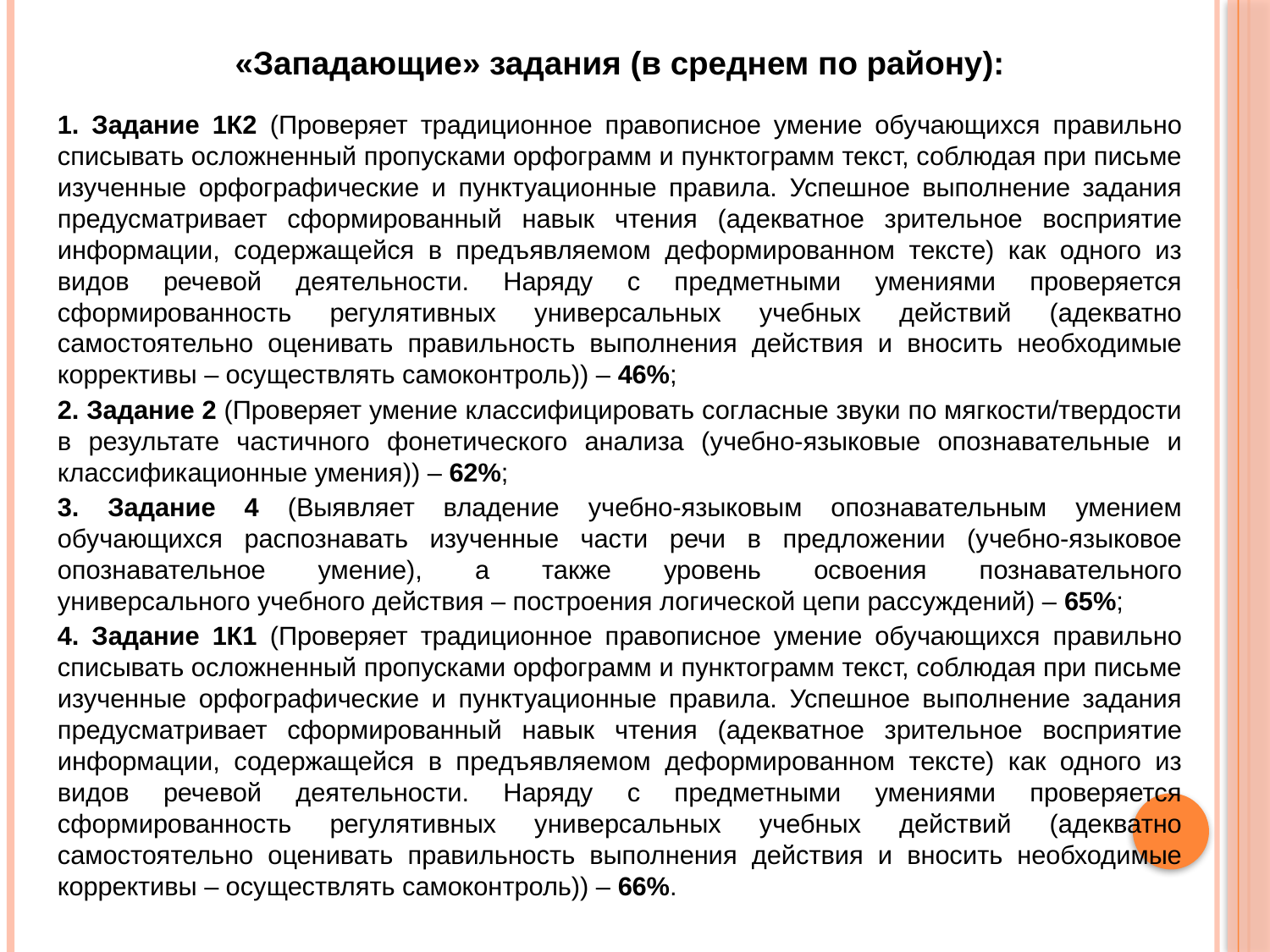

«Западающие» задания (в среднем по району):

1. Задание 1К2 (Проверяет традиционное правописное умение обучающихся правильно списывать осложненный пропусками орфограмм и пунктограмм текст, соблюдая при письме изученные орфографические и пунктуационные правила. Успешное выполнение задания предусматривает сформированный навык чтения (адекватное зрительное восприятие информации, содержащейся в предъявляемом деформированном тексте) как одного из видов речевой деятельности. Наряду с предметными умениями проверяется сформированность регулятивных универсальных учебных действий (адекватно самостоятельно оценивать правильность выполнения действия и вносить необходимые коррективы – осуществлять самоконтроль)) – 46%;
2. Задание 2 (Проверяет умение классифицировать согласные звуки по мягкости/твердости в результате частичного фонетического анализа (учебно-языковые опознавательные и классификационные умения)) – 62%;
3. Задание 4 (Выявляет владение учебно-языковым опознавательным умением обучающихся распознавать изученные части речи в предложении (учебно-языковое опознавательное умение), а также уровень освоения познавательного универсального учебного действия – построения логической цепи рассуждений) – 65%;
4. Задание 1К1 (Проверяет традиционное правописное умение обучающихся правильно списывать осложненный пропусками орфограмм и пунктограмм текст, соблюдая при письме изученные орфографические и пунктуационные правила. Успешное выполнение задания предусматривает сформированный навык чтения (адекватное зрительное восприятие информации, содержащейся в предъявляемом деформированном тексте) как одного из видов речевой деятельности. Наряду с предметными умениями проверяется сформированность регулятивных универсальных учебных действий (адекватно самостоятельно оценивать правильность выполнения действия и вносить необходимые коррективы – осуществлять самоконтроль)) – 66%.